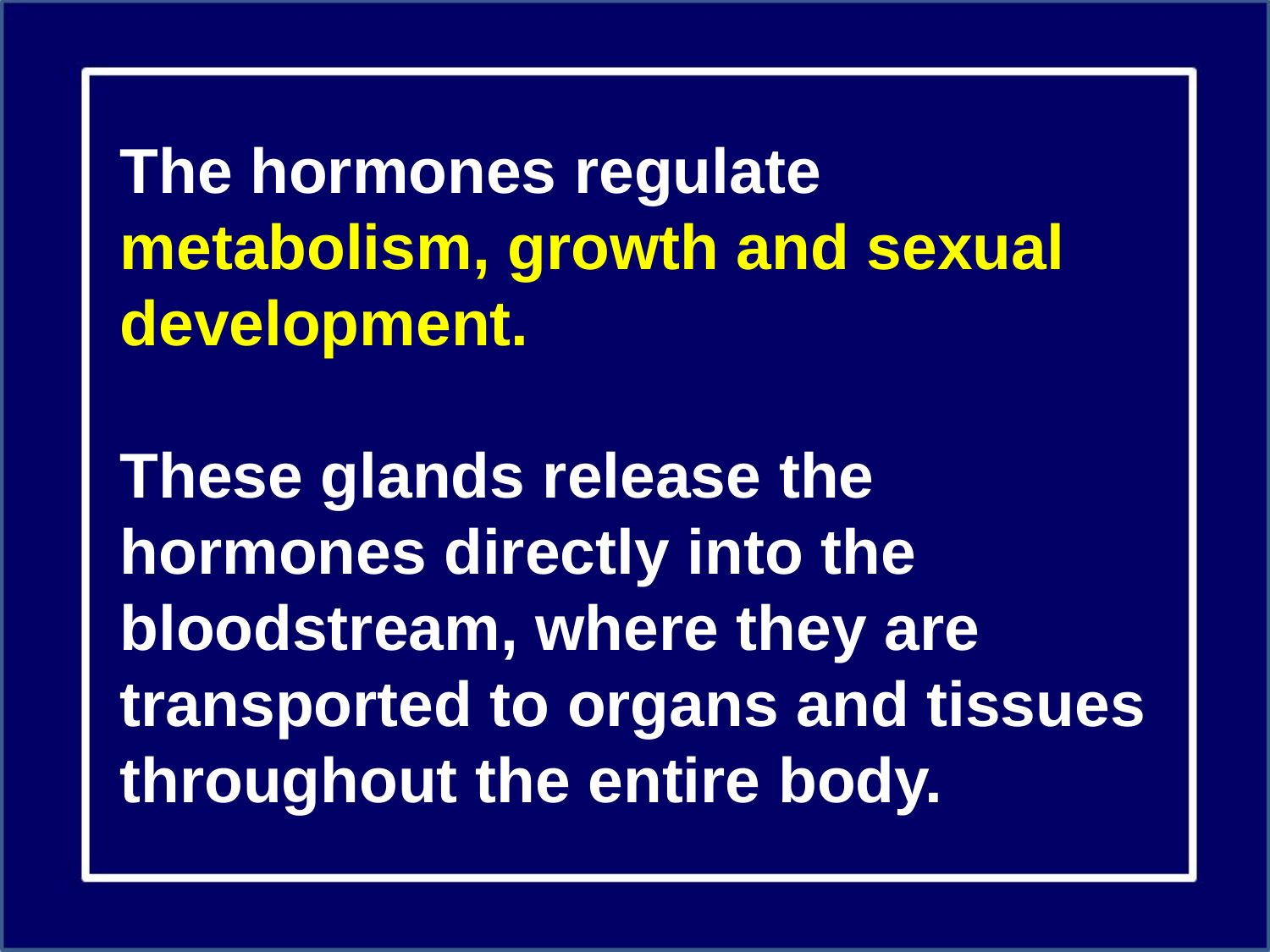

The hormones regulate metabolism, growth and sexual development.

These glands release the hormones directly into the bloodstream, where they are transported to organs and tissues throughout the entire body.